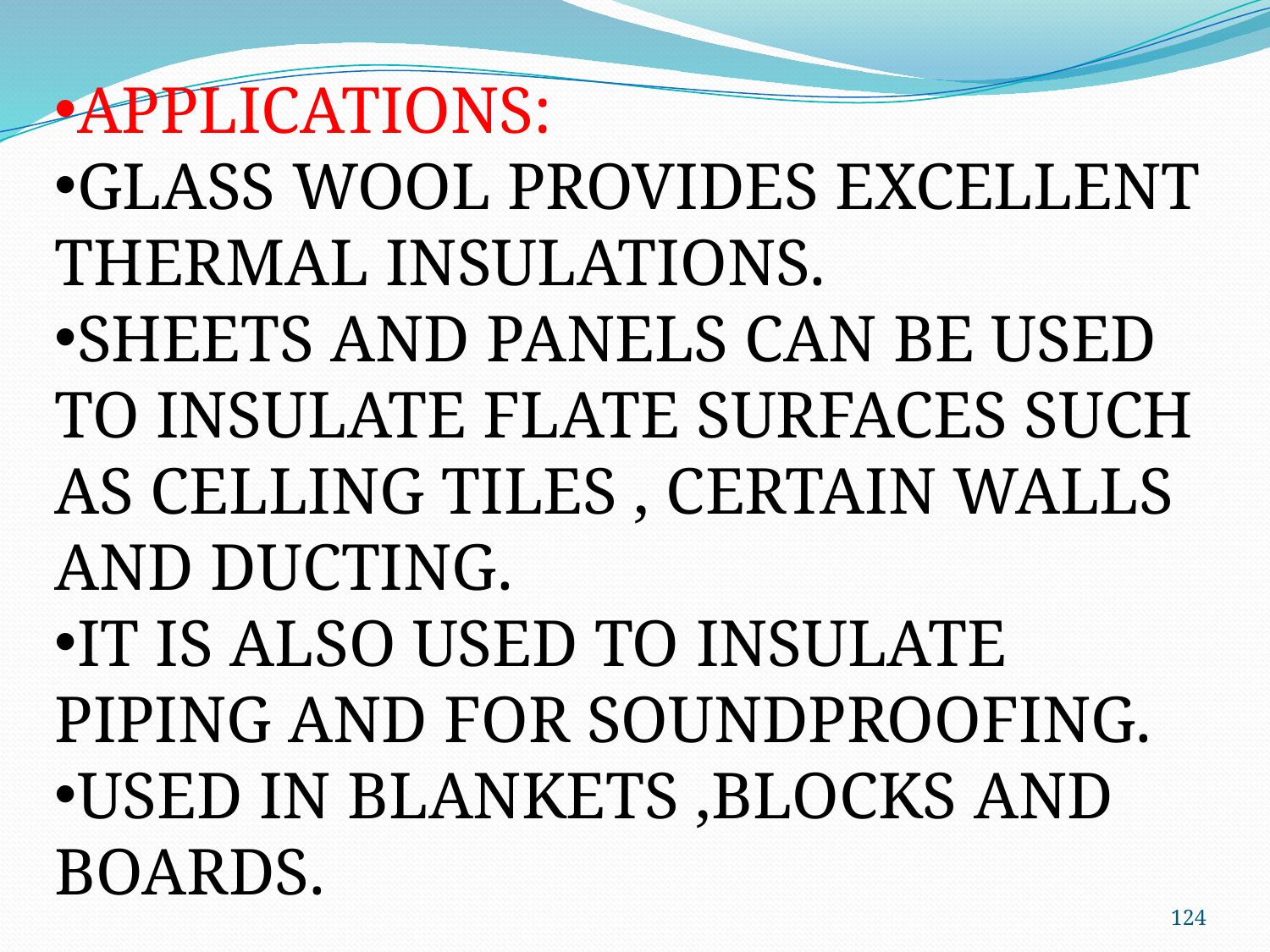

APPLICATIONS:
GLASS WOOL PROVIDES EXCELLENT THERMAL INSULATIONS.
SHEETS AND PANELS CAN BE USED TO INSULATE FLATE SURFACES SUCH AS CELLING TILES , CERTAIN WALLS AND DUCTING.
IT IS ALSO USED TO INSULATE PIPING AND FOR SOUNDPROOFING.
USED IN BLANKETS ,BLOCKS AND BOARDS.

124